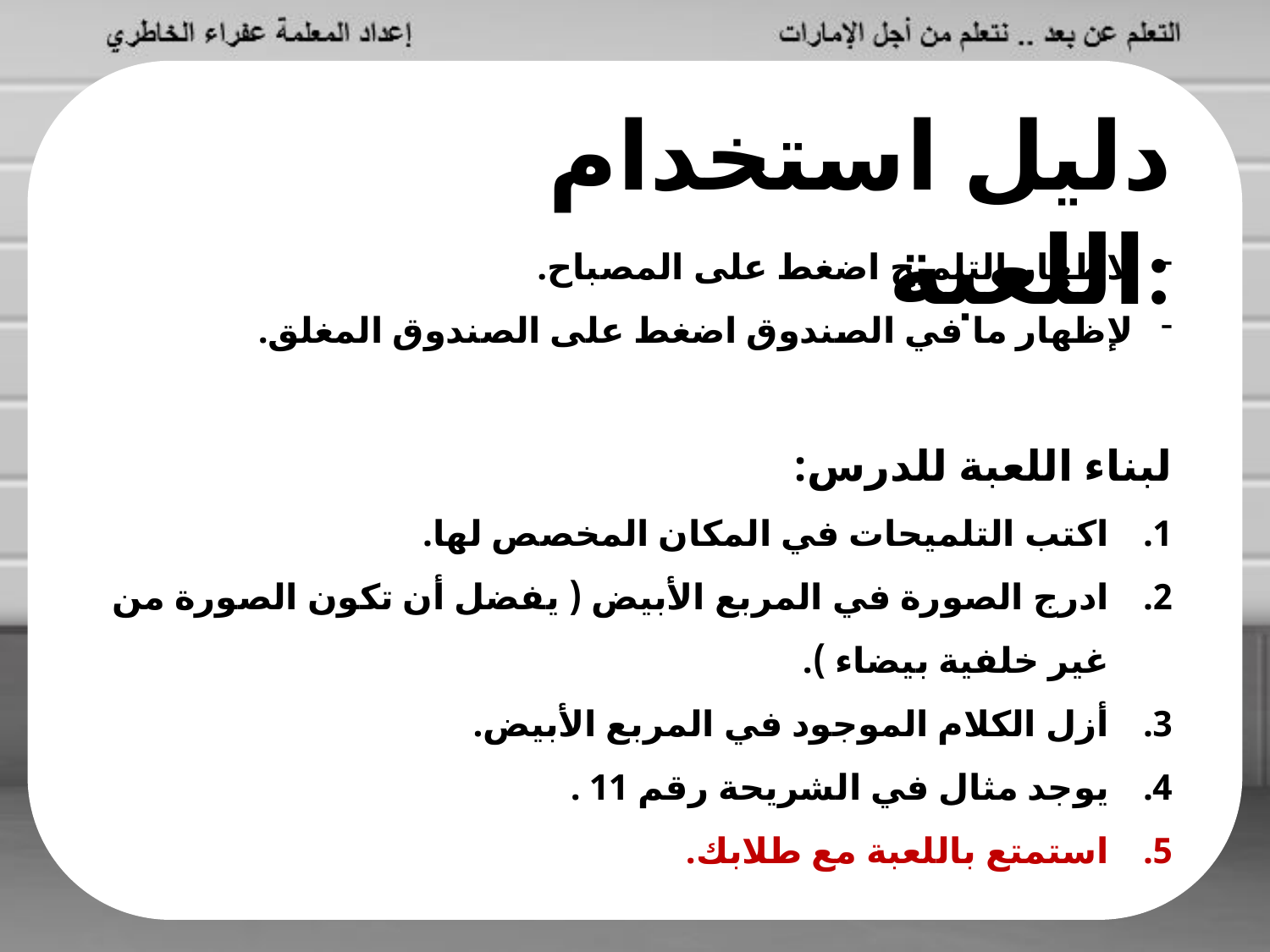

دليل استخدام اللعبة:
لاظهار التلميح اضغط على المصباح.
لإظهار ما في الصندوق اضغط على الصندوق المغلق.

لبناء اللعبة للدرس:
اكتب التلميحات في المكان المخصص لها.
ادرج الصورة في المربع الأبيض ( يفضل أن تكون الصورة من غير خلفية بيضاء ).
أزل الكلام الموجود في المربع الأبيض.
يوجد مثال في الشريحة رقم 11 .
استمتع باللعبة مع طلابك.